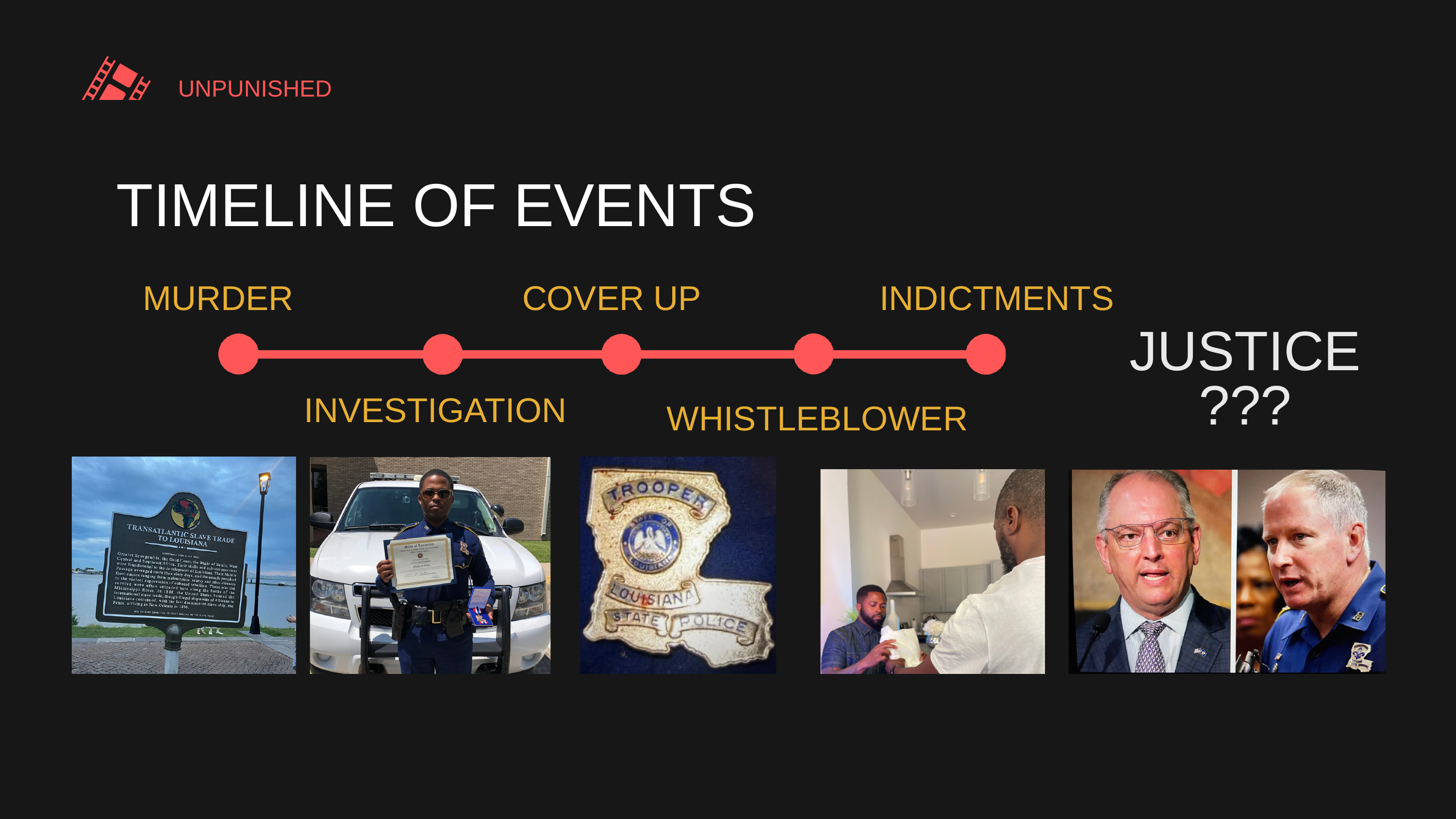

UNPUNISHED
TIMELINE OF EVENTS
MURDER
COVER UP
INDICTMENTS
JUSTICE
???

INVESTIGATION
WHISTLEBLOWER